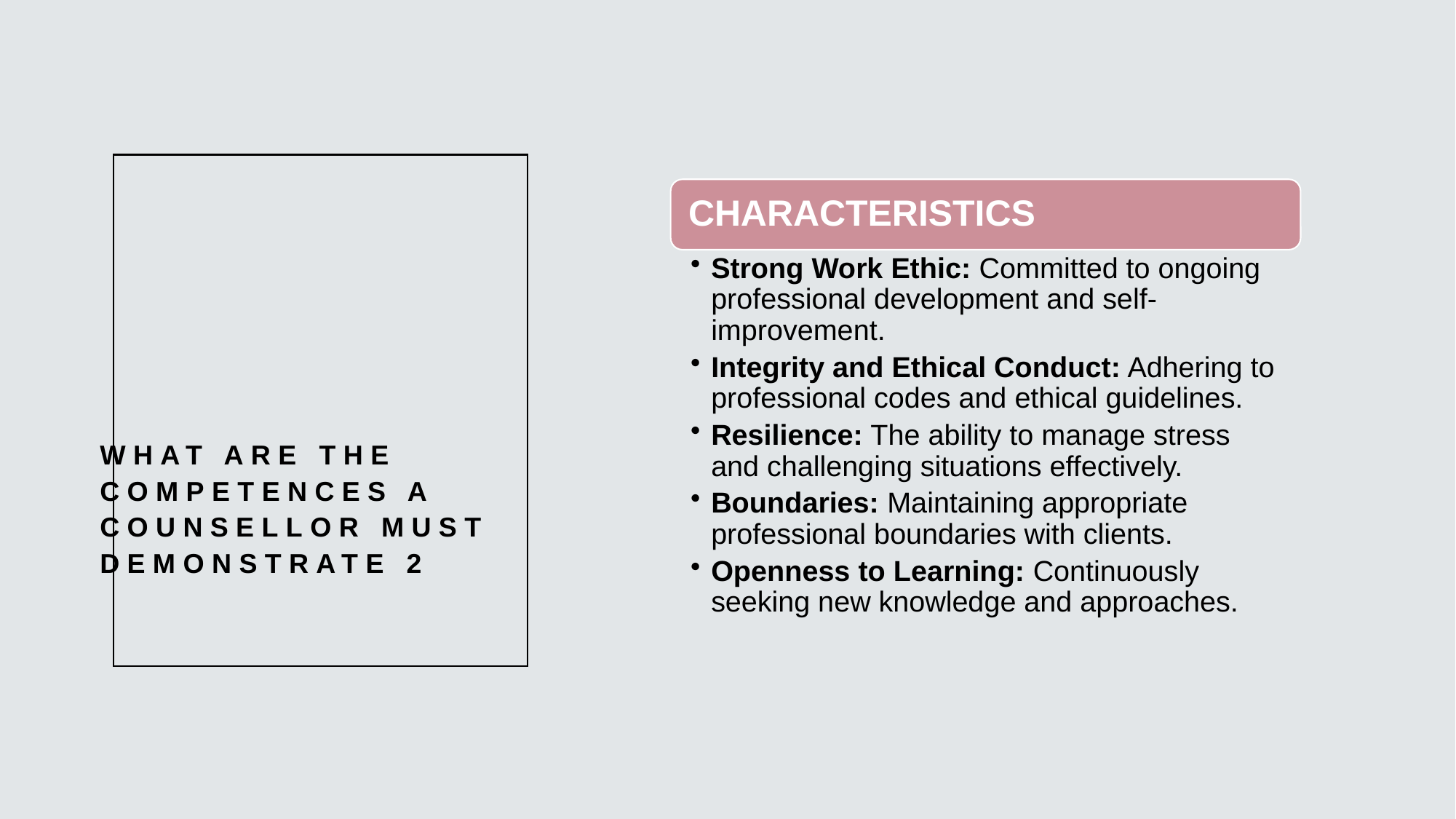

CHARACTERISTICS
Strong Work Ethic: Committed to ongoing professional development and self-improvement.
Integrity and Ethical Conduct: Adhering to professional codes and ethical guidelines.
Resilience: The ability to manage stress and challenging situations effectively.
Boundaries: Maintaining appropriate professional boundaries with clients.
Openness to Learning: Continuously seeking new knowledge and approaches.

# WHAT ARE THE COMPETENCES A COUNSELLOR MUST DEMONSTRATE 2